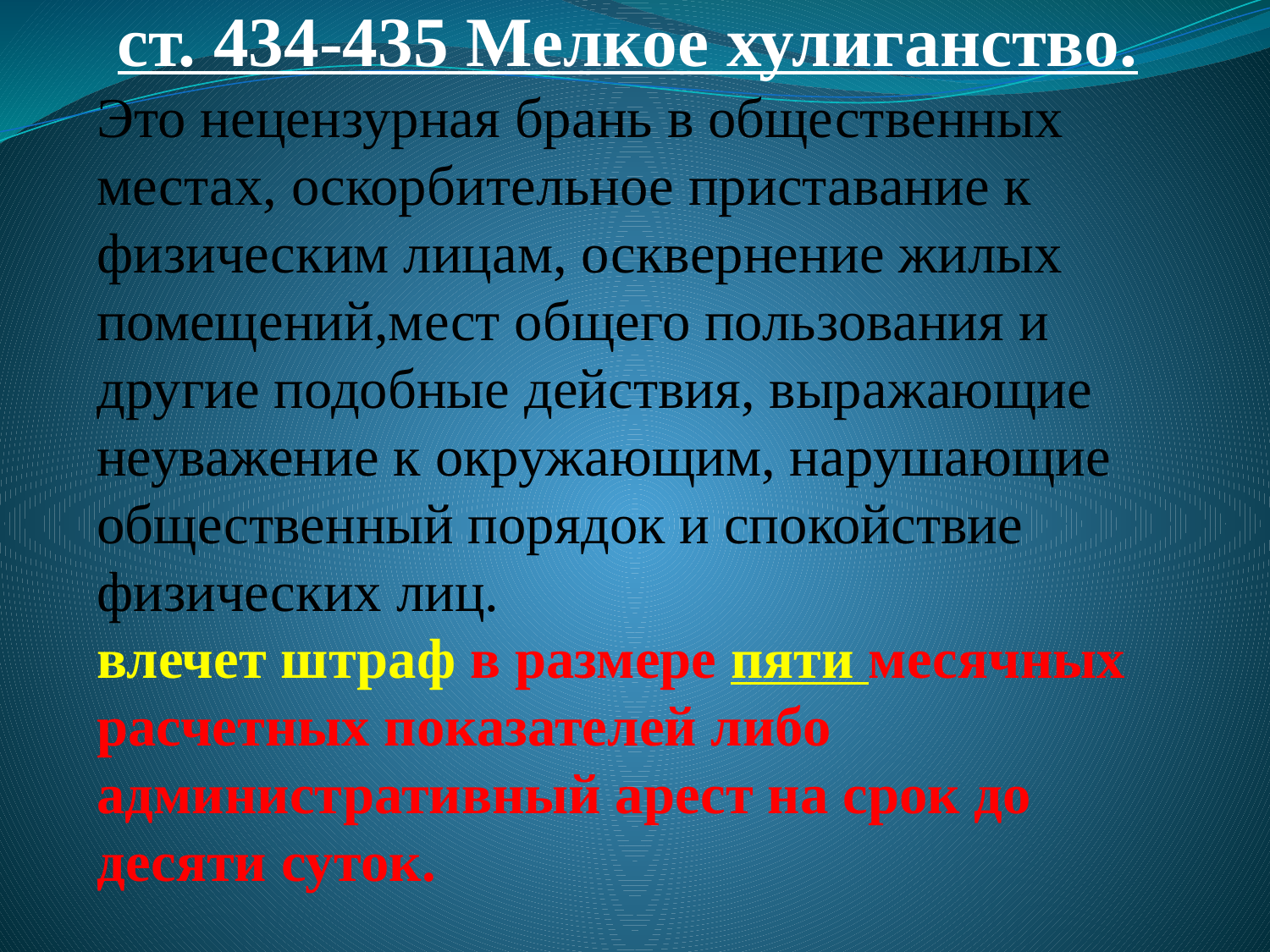

ст. 434-435 Мелкое хулиганство.
Это нецензурная брань в общественных местах, оскорбительное приставание к физическим лицам, осквернение жилых помещений,мест общего пользования и другие подобные действия, выражающие неуважение к окружающим, нарушающие общественный порядок и спокойствие физических лиц.
влечет штраф в размере пяти месячных расчетных показателей либо административный арест на срок до десяти суток.